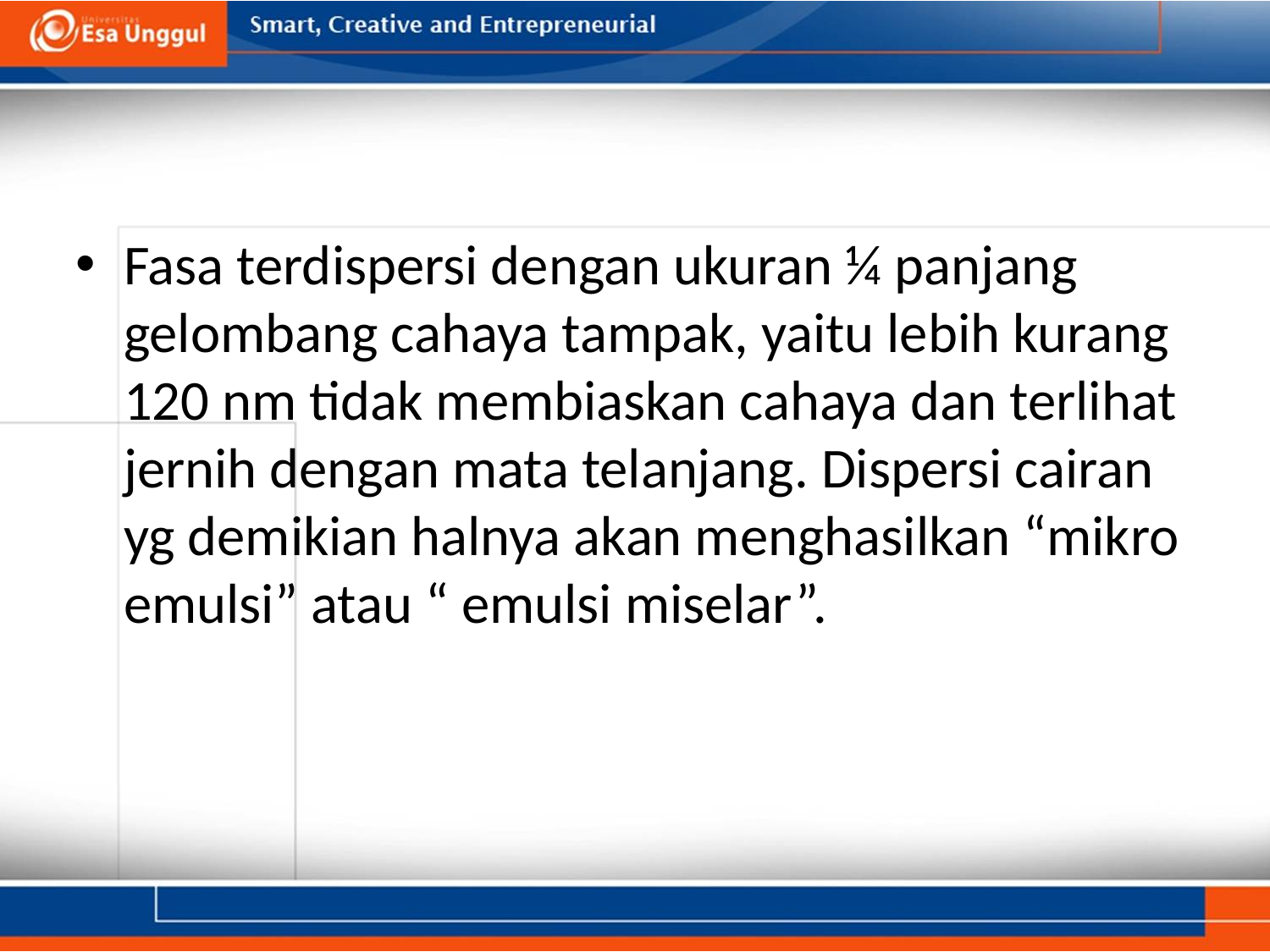

#
Fasa terdispersi dengan ukuran ¼ panjang gelombang cahaya tampak, yaitu lebih kurang 120 nm tidak membiaskan cahaya dan terlihat jernih dengan mata telanjang. Dispersi cairan yg demikian halnya akan menghasilkan “mikro emulsi” atau “ emulsi miselar”.